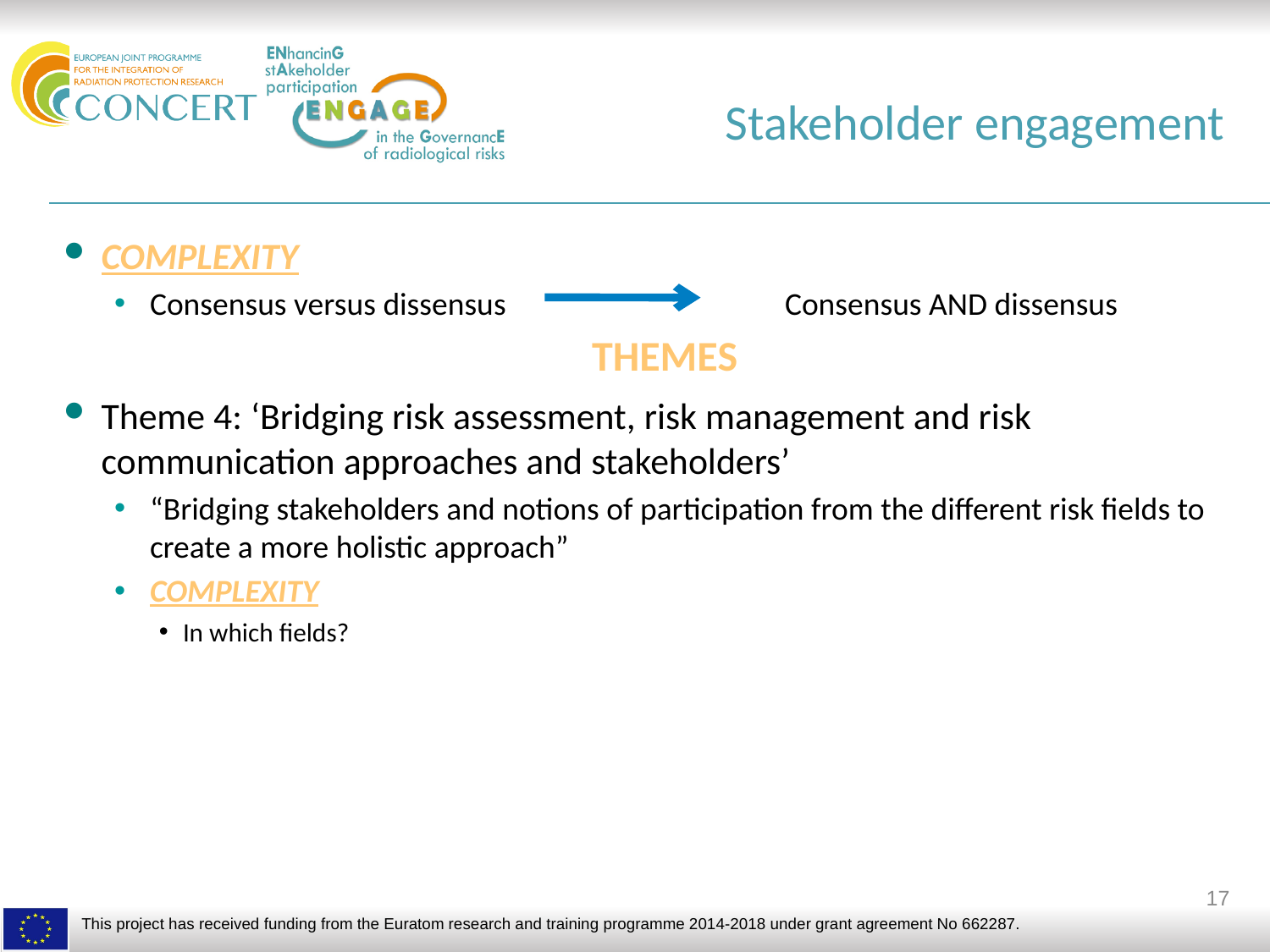

# Stakeholder engagement
COMPLEXITY
Consensus versus dissensus			Consensus AND dissensus
THEMES
Theme 4: ‘Bridging risk assessment, risk management and risk communication approaches and stakeholders’
“Bridging stakeholders and notions of participation from the different risk fields to create a more holistic approach”
COMPLEXITY
In which fields?

17